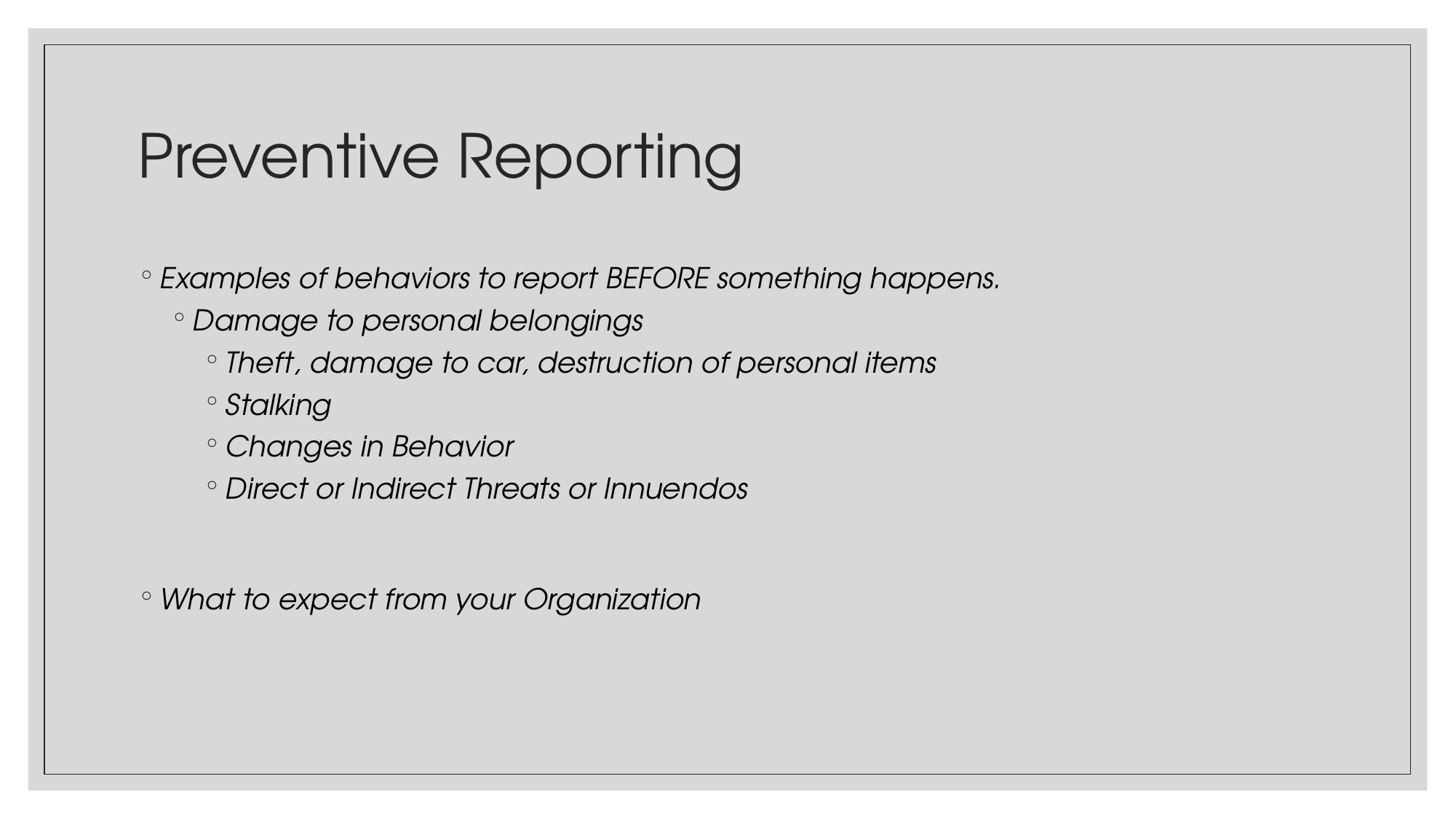

# Preventive Reporting
Examples of behaviors to report BEFORE something happens.
Damage to personal belongings
Theft, damage to car, destruction of personal items
Stalking
Changes in Behavior
Direct or Indirect Threats or Innuendos

What to expect from your Organization